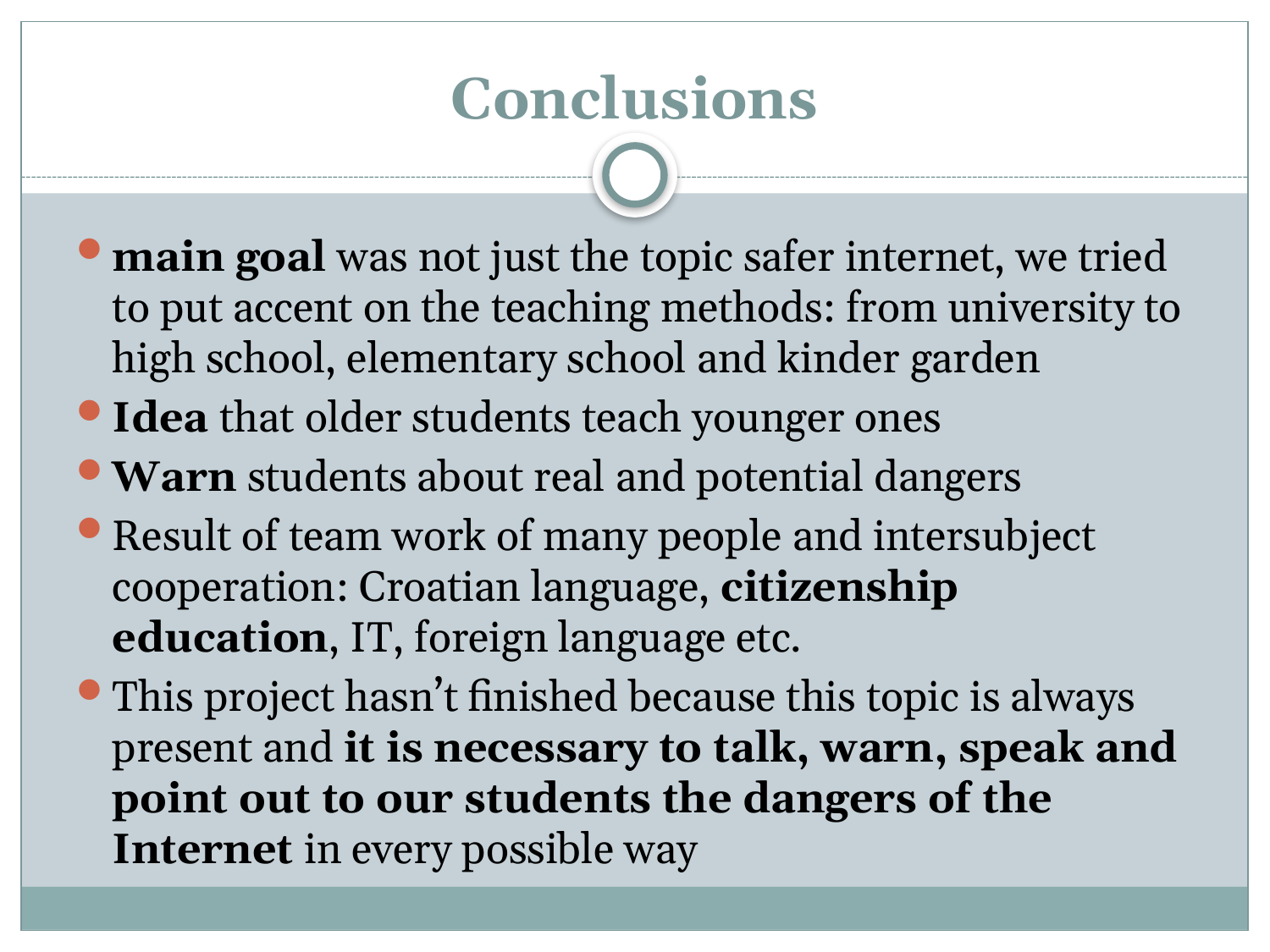

# Conclusions
main goal was not just the topic safer internet, we tried to put accent on the teaching methods: from university to high school, elementary school and kinder garden
Idea that older students teach younger ones
Warn students about real and potential dangers
Result of team work of many people and intersubject cooperation: Croatian language, citizenship education, IT, foreign language etc.
This project hasn’t finished because this topic is always present and it is necessary to talk, warn, speak and point out to our students the dangers of the Internet in every possible way